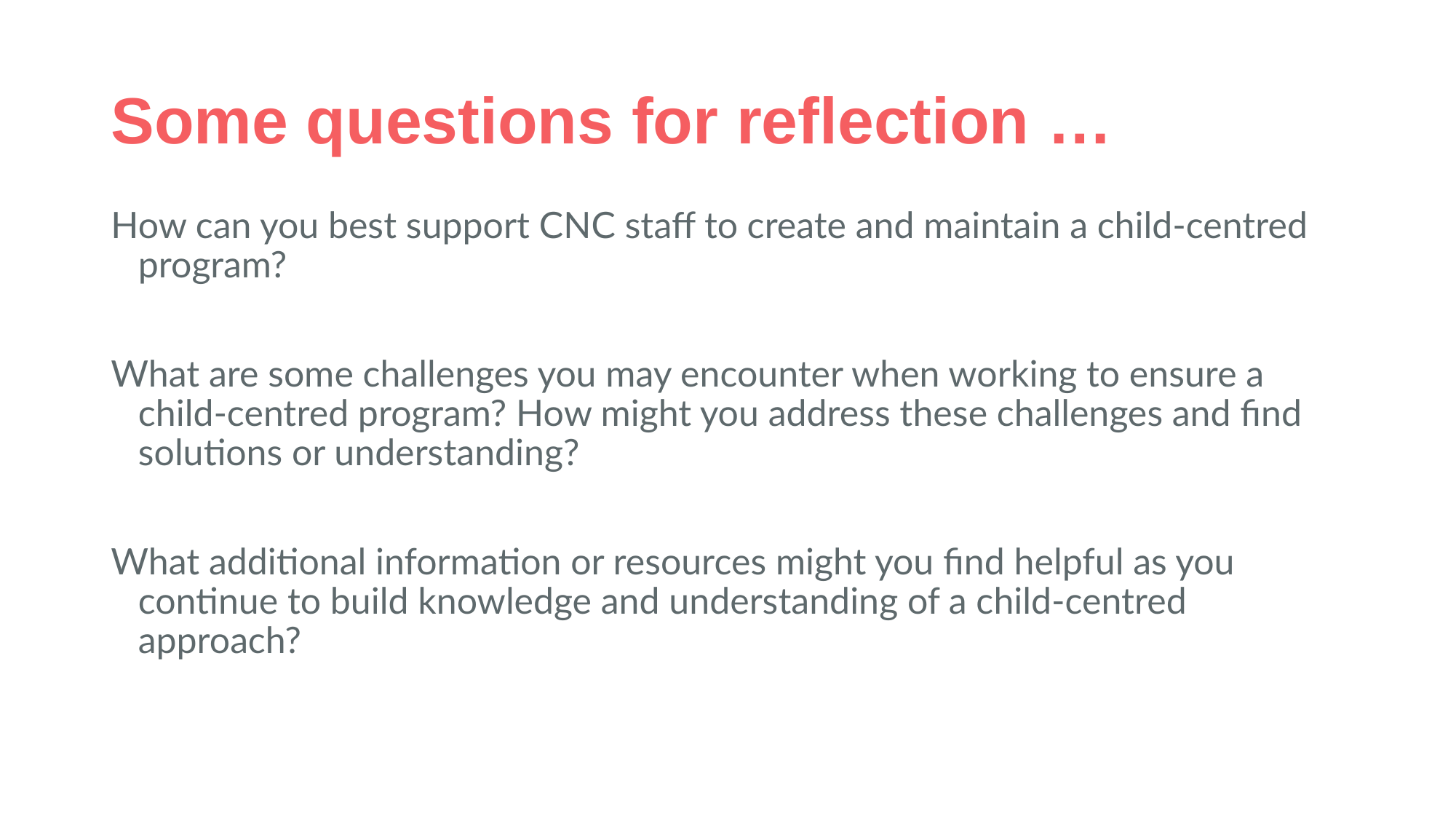

# Some questions for reflection …
How can you best support CNC staff to create and maintain a child-centred program?

What are some challenges you may encounter when working to ensure a child-centred program? How might you address these challenges and find solutions or understanding?

What additional information or resources might you find helpful as you  continue to build knowledge and understanding of a child-centred approach?